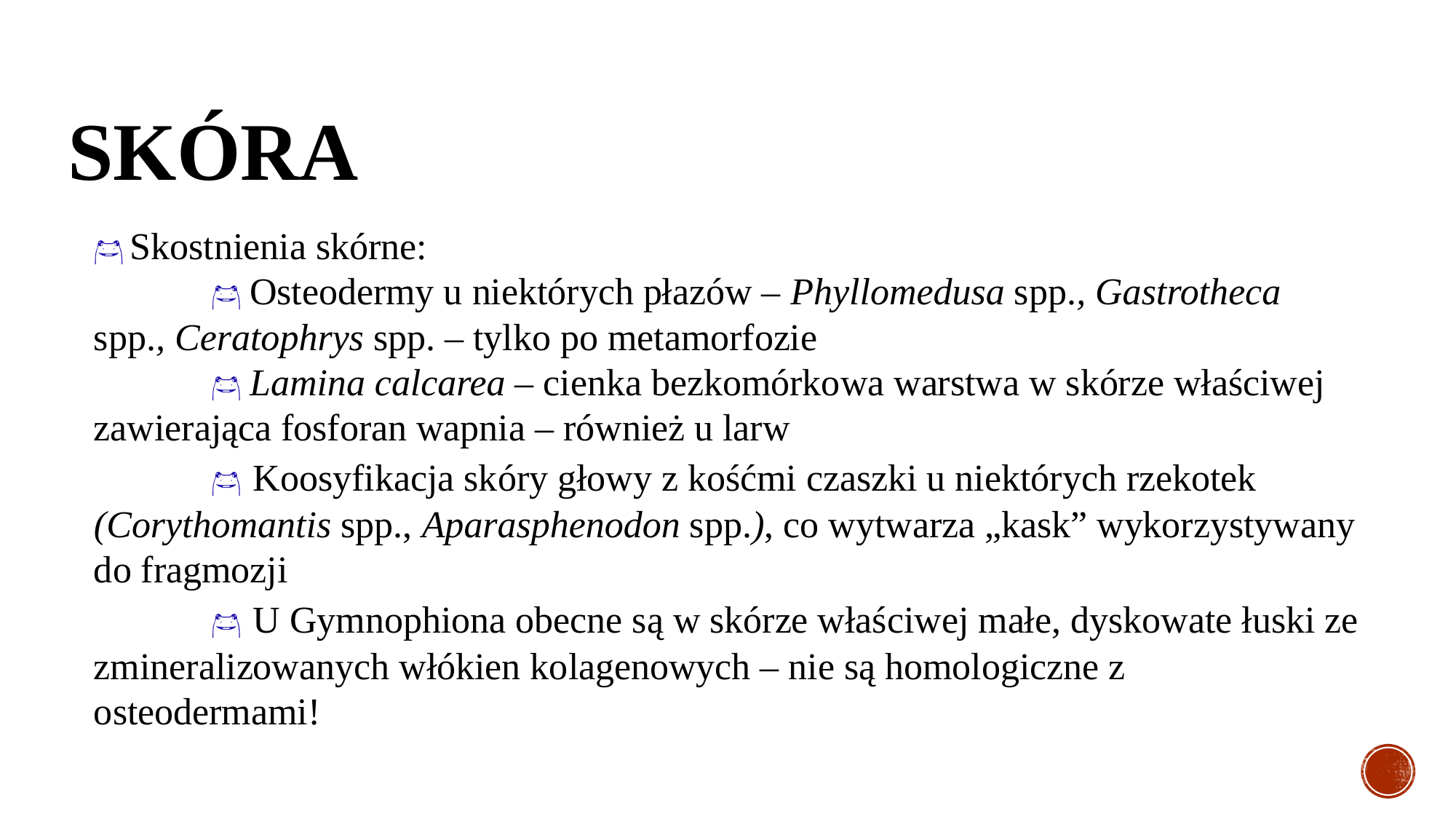

# SKÓRA
🐸 Skostnienia skórne:
	 🐸 Osteodermy u niektórych płazów – Phyllomedusa spp., Gastrotheca spp., Ceratophrys spp. – tylko po metamorfozie
	 🐸 Lamina calcarea – cienka bezkomórkowa warstwa w skórze właściwej zawierająca fosforan wapnia – również u larw
	 🐸 Koosyfikacja skóry głowy z kośćmi czaszki u niektórych rzekotek (Corythomantis spp., Aparasphenodon spp.), co wytwarza „kask” wykorzystywany do fragmozji
	 🐸 U Gymnophiona obecne są w skórze właściwej małe, dyskowate łuski ze zmineralizowanych włókien kolagenowych – nie są homologiczne z osteodermami!